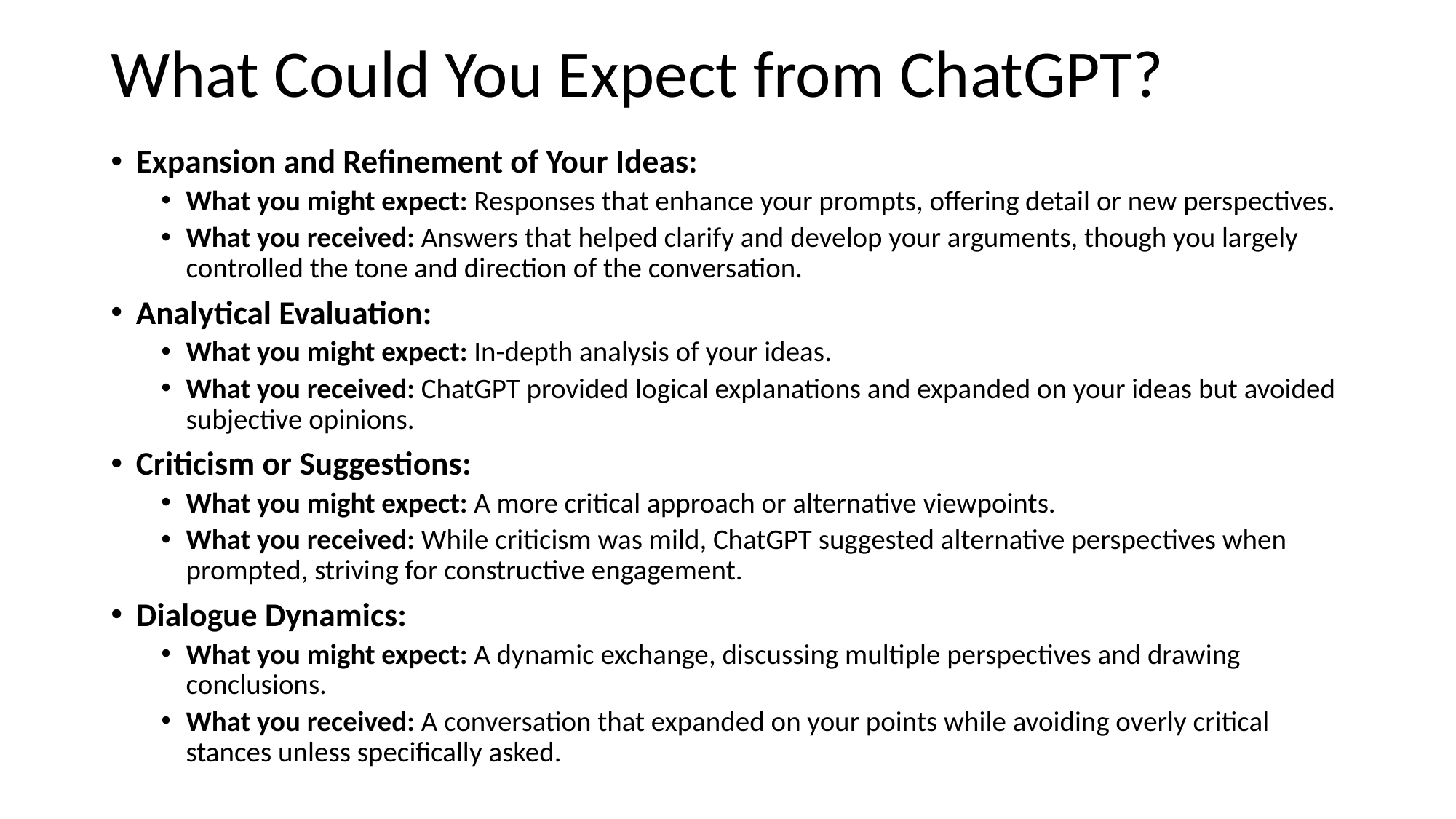

# What Could You Expect from ChatGPT?
Expansion and Refinement of Your Ideas:
What you might expect: Responses that enhance your prompts, offering detail or new perspectives.
What you received: Answers that helped clarify and develop your arguments, though you largely controlled the tone and direction of the conversation.
Analytical Evaluation:
What you might expect: In-depth analysis of your ideas.
What you received: ChatGPT provided logical explanations and expanded on your ideas but avoided subjective opinions.
Criticism or Suggestions:
What you might expect: A more critical approach or alternative viewpoints.
What you received: While criticism was mild, ChatGPT suggested alternative perspectives when prompted, striving for constructive engagement.
Dialogue Dynamics:
What you might expect: A dynamic exchange, discussing multiple perspectives and drawing conclusions.
What you received: A conversation that expanded on your points while avoiding overly critical stances unless specifically asked.